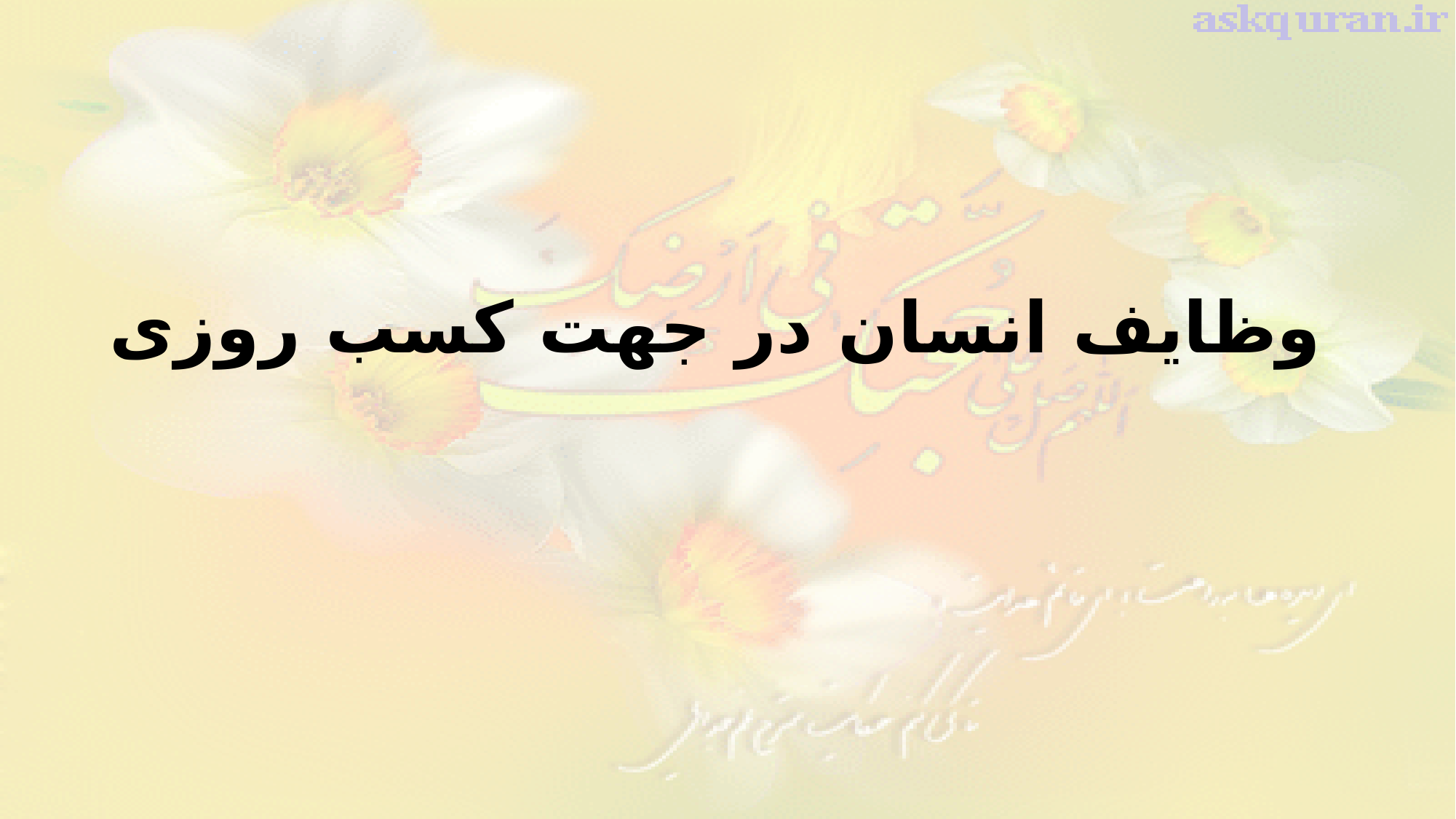

# وظایف انسان در جهت کسب روزی